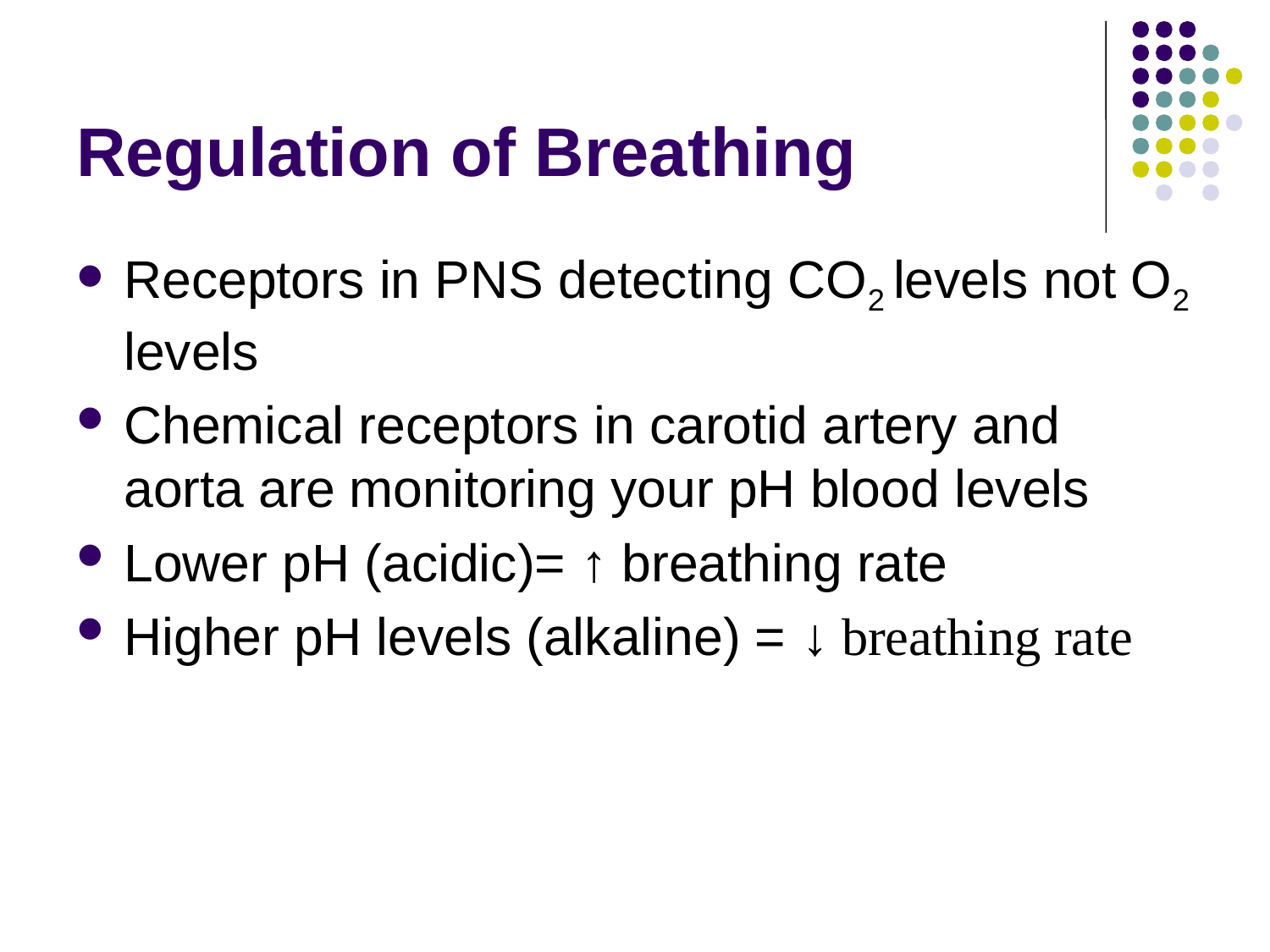

# Regulation of Breathing
Receptors in PNS detecting CO2 levels not O2 levels
Chemical receptors in carotid artery and aorta are monitoring your pH blood levels
Lower pH (acidic)= ↑ breathing rate
Higher pH levels (alkaline) = ↓ breathing rate